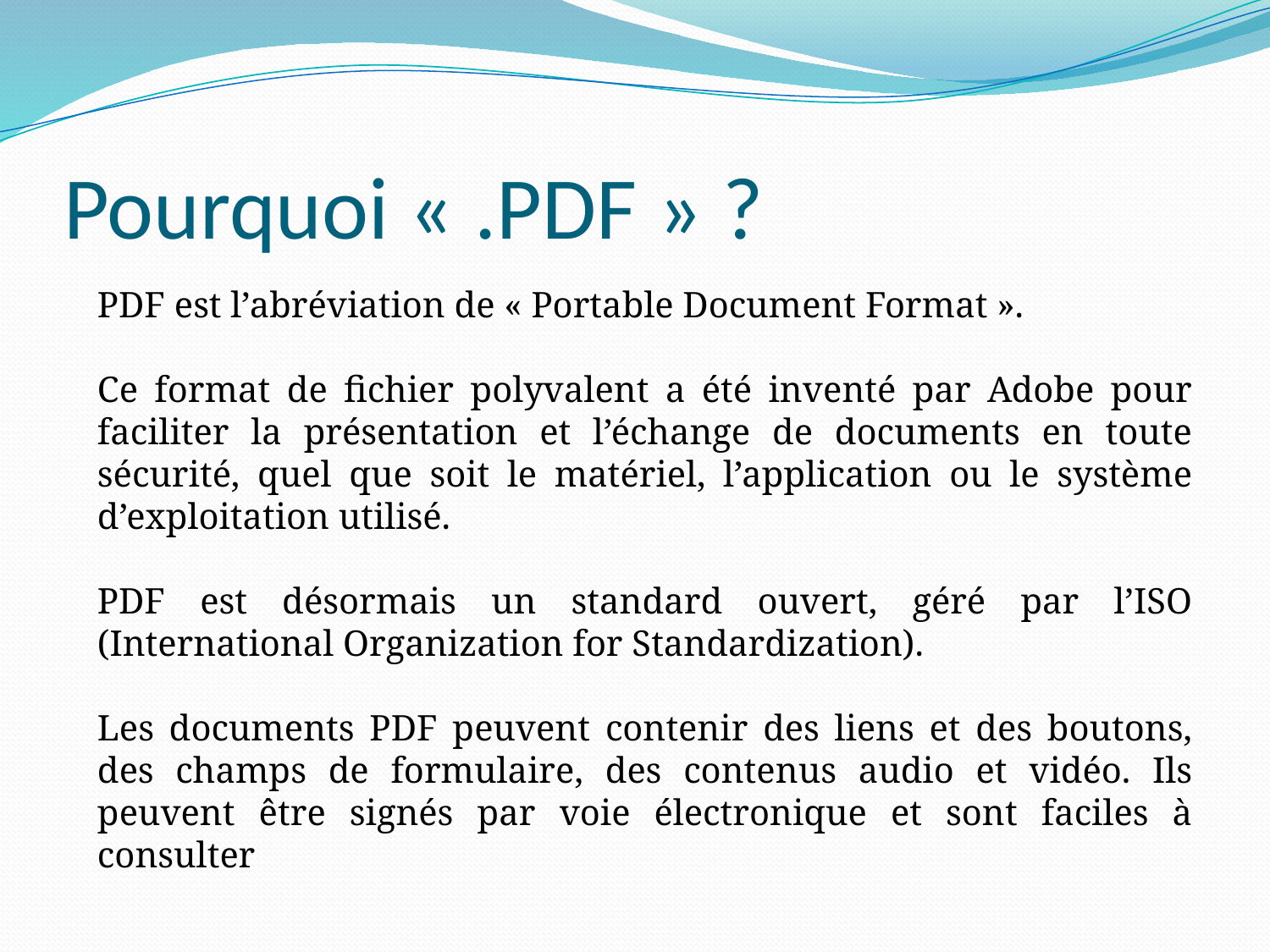

# Pourquoi « .PDF » ?
PDF est l’abréviation de « Portable Document Format ».

Ce format de fichier polyvalent a été inventé par Adobe pour faciliter la présentation et l’échange de documents en toute sécurité, quel que soit le matériel, l’application ou le système d’exploitation utilisé.

PDF est désormais un standard ouvert, géré par l’ISO (International Organization for Standardization).

Les documents PDF peuvent contenir des liens et des boutons, des champs de formulaire, des contenus audio et vidéo. Ils peuvent être signés par voie électronique et sont faciles à consulter